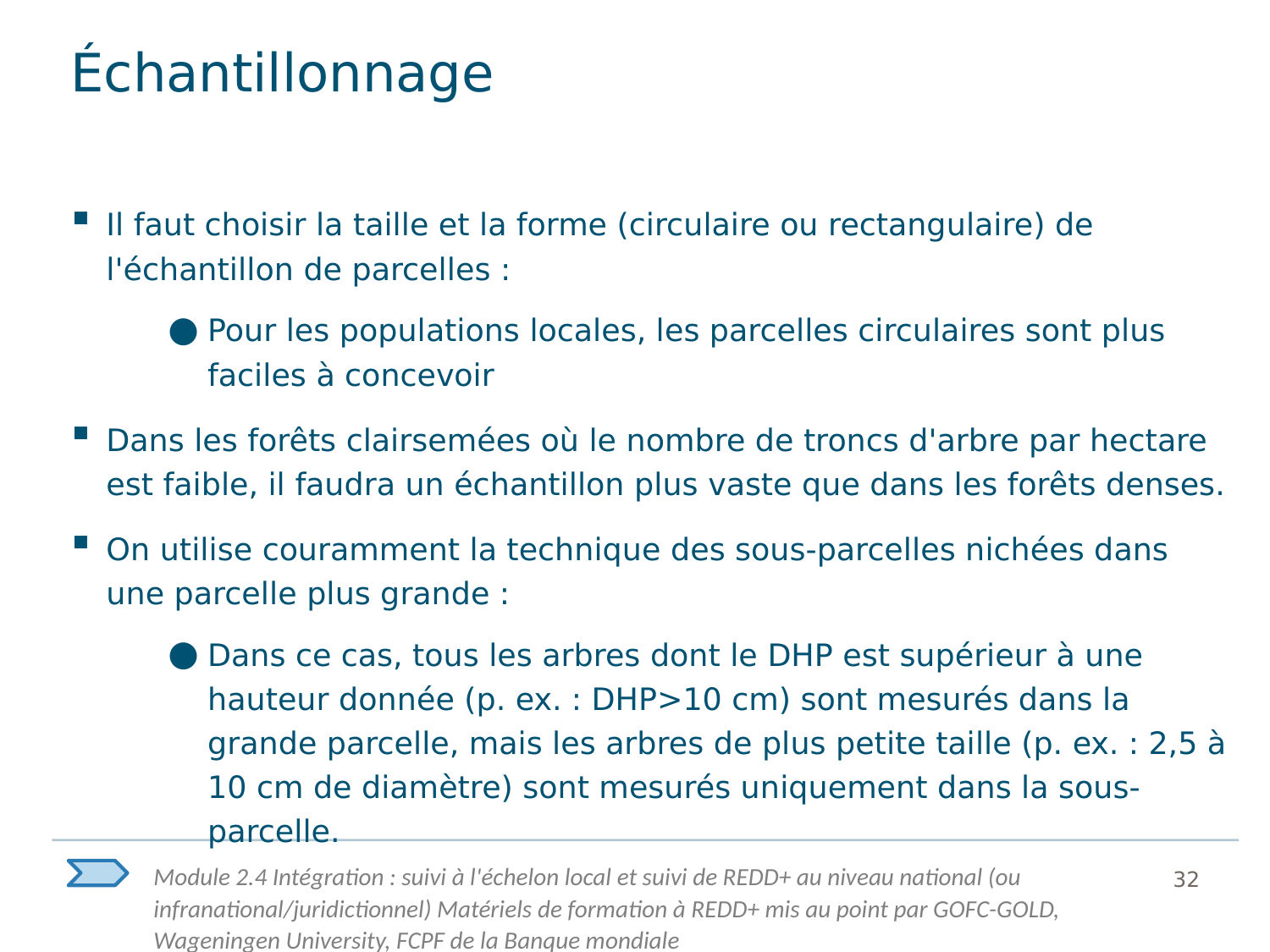

# Échantillonnage
Il faut choisir la taille et la forme (circulaire ou rectangulaire) de l'échantillon de parcelles :
Pour les populations locales, les parcelles circulaires sont plus faciles à concevoir
Dans les forêts clairsemées où le nombre de troncs d'arbre par hectare est faible, il faudra un échantillon plus vaste que dans les forêts denses.
On utilise couramment la technique des sous-parcelles nichées dans une parcelle plus grande :
Dans ce cas, tous les arbres dont le DHP est supérieur à une hauteur donnée (p. ex. : DHP>10 cm) sont mesurés dans la grande parcelle, mais les arbres de plus petite taille (p. ex. : 2,5 à 10 cm de diamètre) sont mesurés uniquement dans la sous-parcelle.